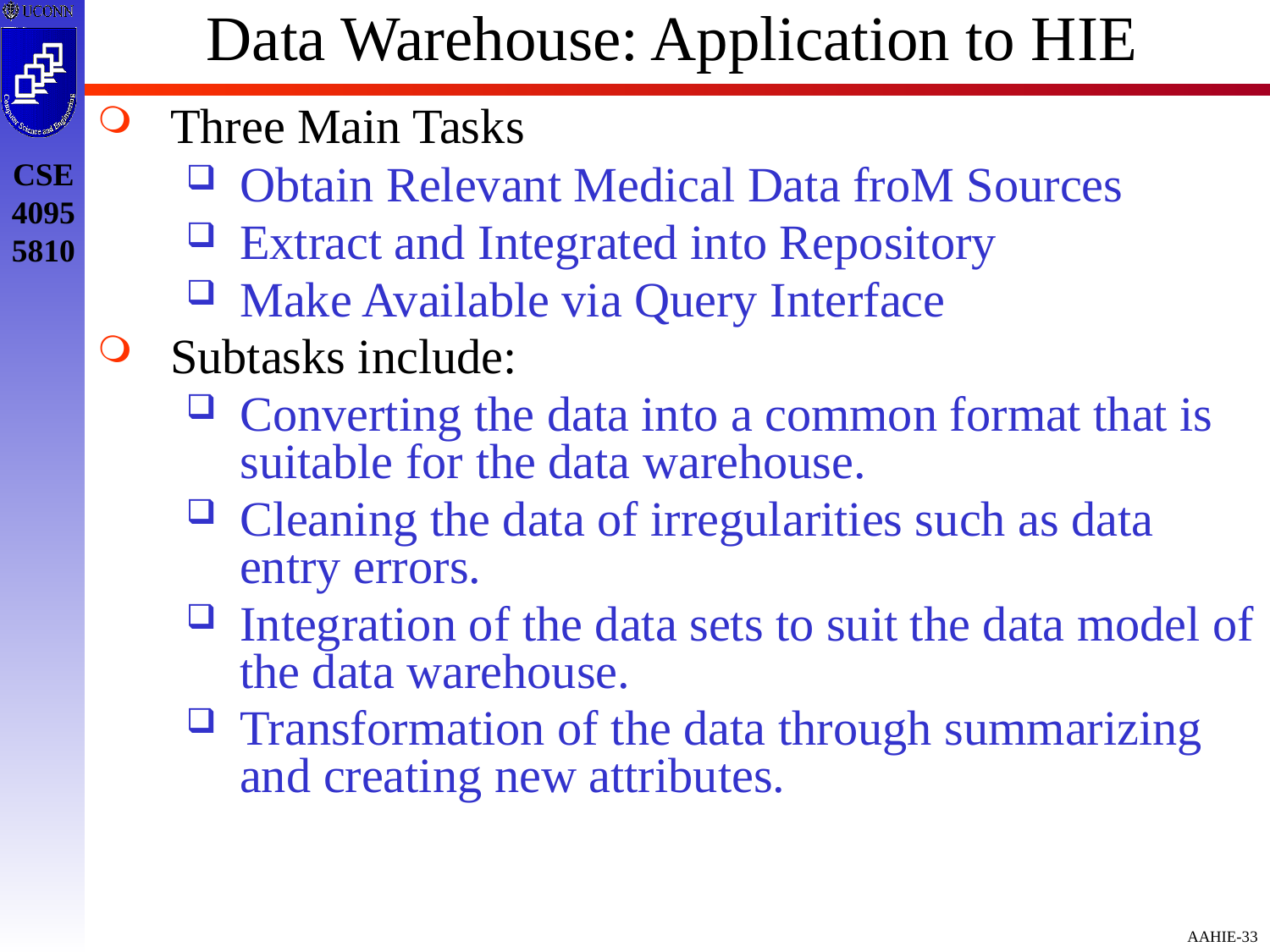

# Data Warehouse: Application to HIE
Three Main Tasks
Obtain Relevant Medical Data froM Sources
Extract and Integrated into Repository
Make Available via Query Interface
Subtasks include:
Converting the data into a common format that is suitable for the data warehouse.
Cleaning the data of irregularities such as data entry errors.
Integration of the data sets to suit the data model of the data warehouse.
Transformation of the data through summarizing and creating new attributes.